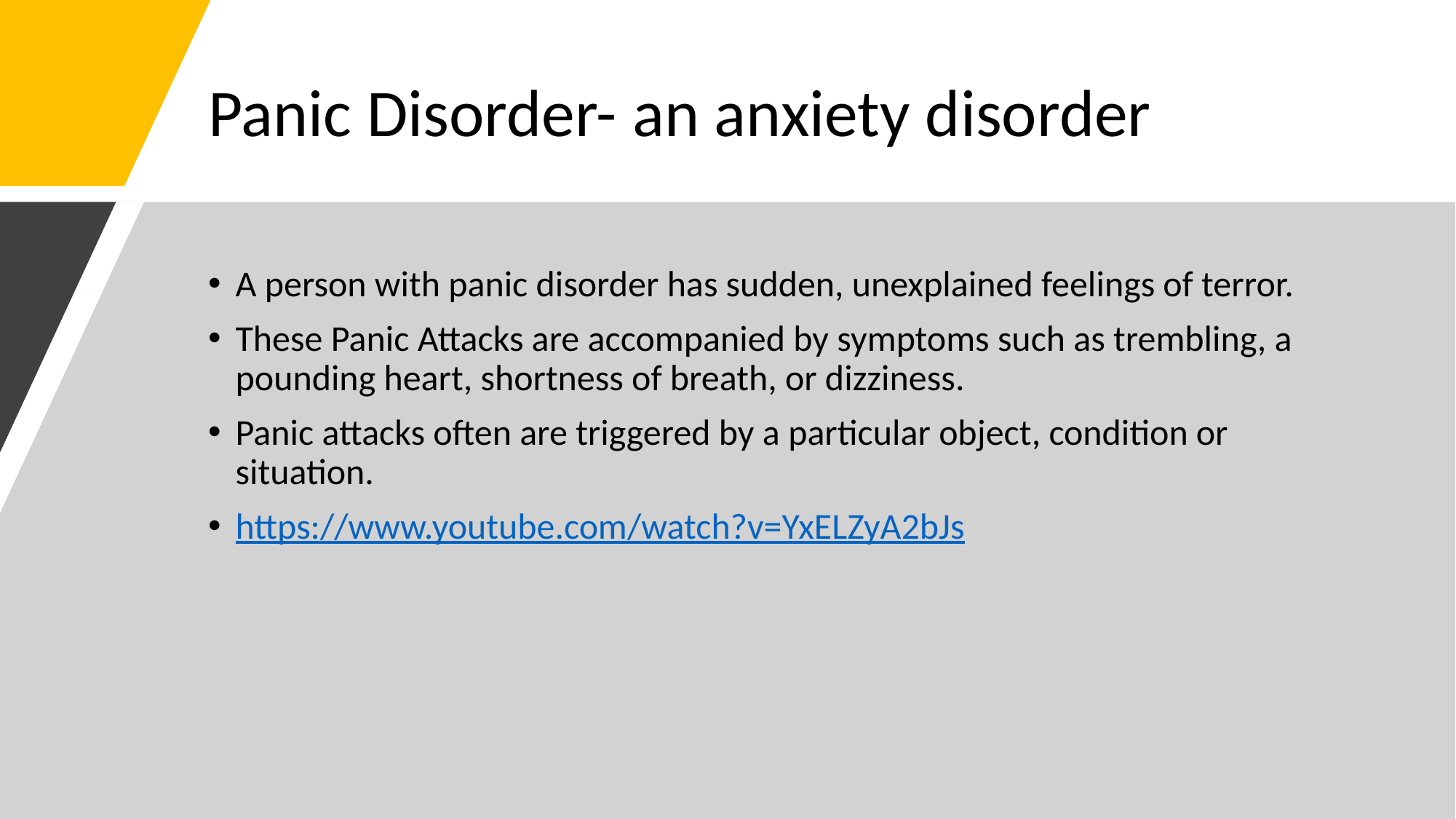

# Panic Disorder- an anxiety disorder

A person with panic disorder has sudden, unexplained feelings of terror.
These Panic Attacks are accompanied by symptoms such as trembling, a pounding heart, shortness of breath, or dizziness.
Panic attacks often are triggered by a particular object, condition or situation.
https://www.youtube.com/watch?v=YxELZyA2bJs